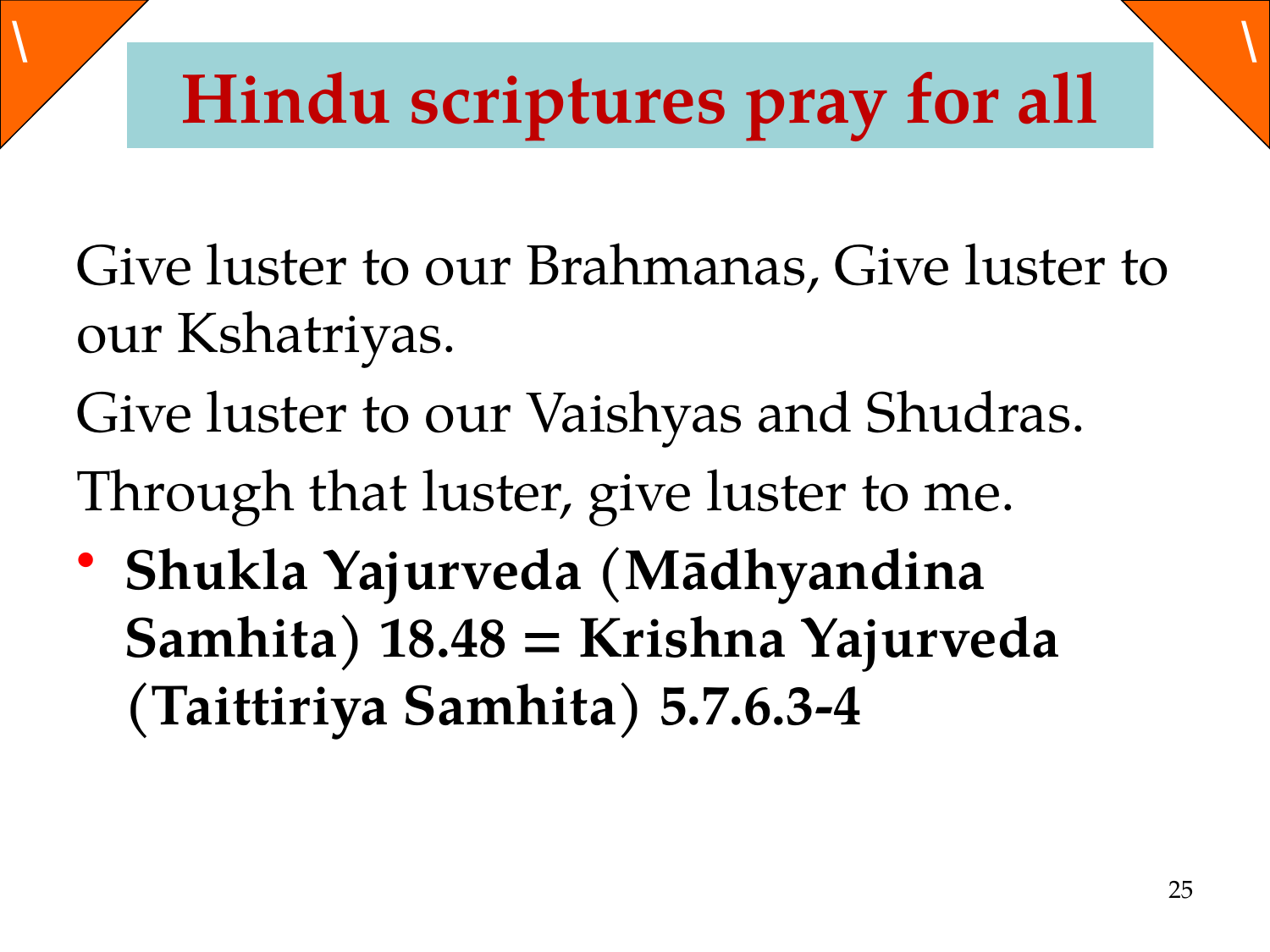

# Hindu scriptures pray for all
Give luster to our Brahmanas, Give luster to our Kshatriyas.
Give luster to our Vaishyas and Shudras.
Through that luster, give luster to me.
Shukla Yajurveda (Mādhyandina Samhita) 18.48 = Krishna Yajurveda (Taittiriya Samhita) 5.7.6.3-4

25